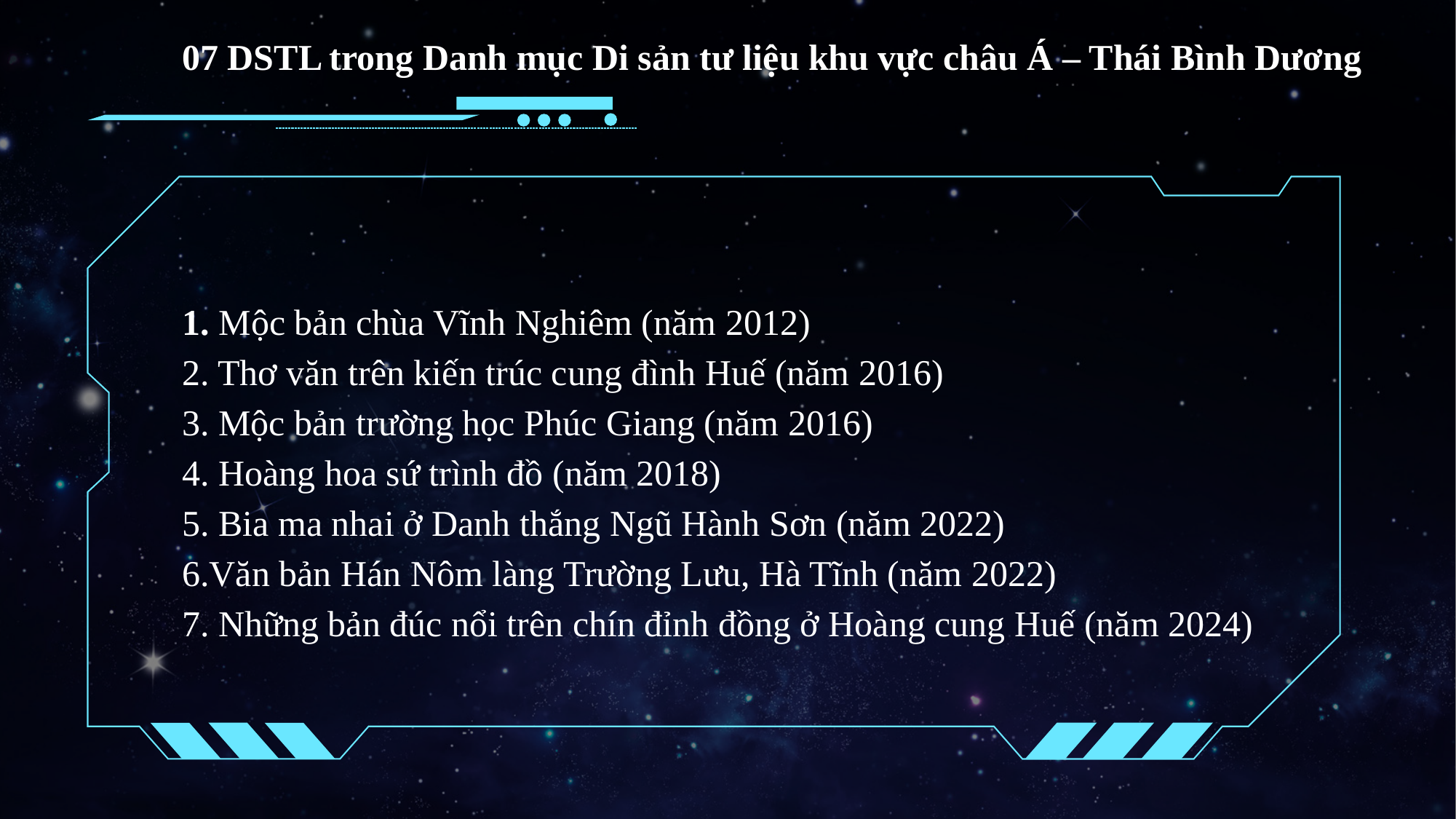

07 DSTL trong Danh mục Di sản tư liệu khu vực châu Á – Thái Bình Dương

1. Mộc bản chùa Vĩnh Nghiêm (năm 2012)
2. Thơ văn trên kiến trúc cung đình Huế (năm 2016)
3. Mộc bản trường học Phúc Giang (năm 2016)
4. Hoàng hoa sứ trình đồ (năm 2018)
5. Bia ma nhai ở Danh thắng Ngũ Hành Sơn (năm 2022)
6.Văn bản Hán Nôm làng Trường Lưu, Hà Tĩnh (năm 2022)
7. Những bản đúc nổi trên chín đỉnh đồng ở Hoàng cung Huế (năm 2024)